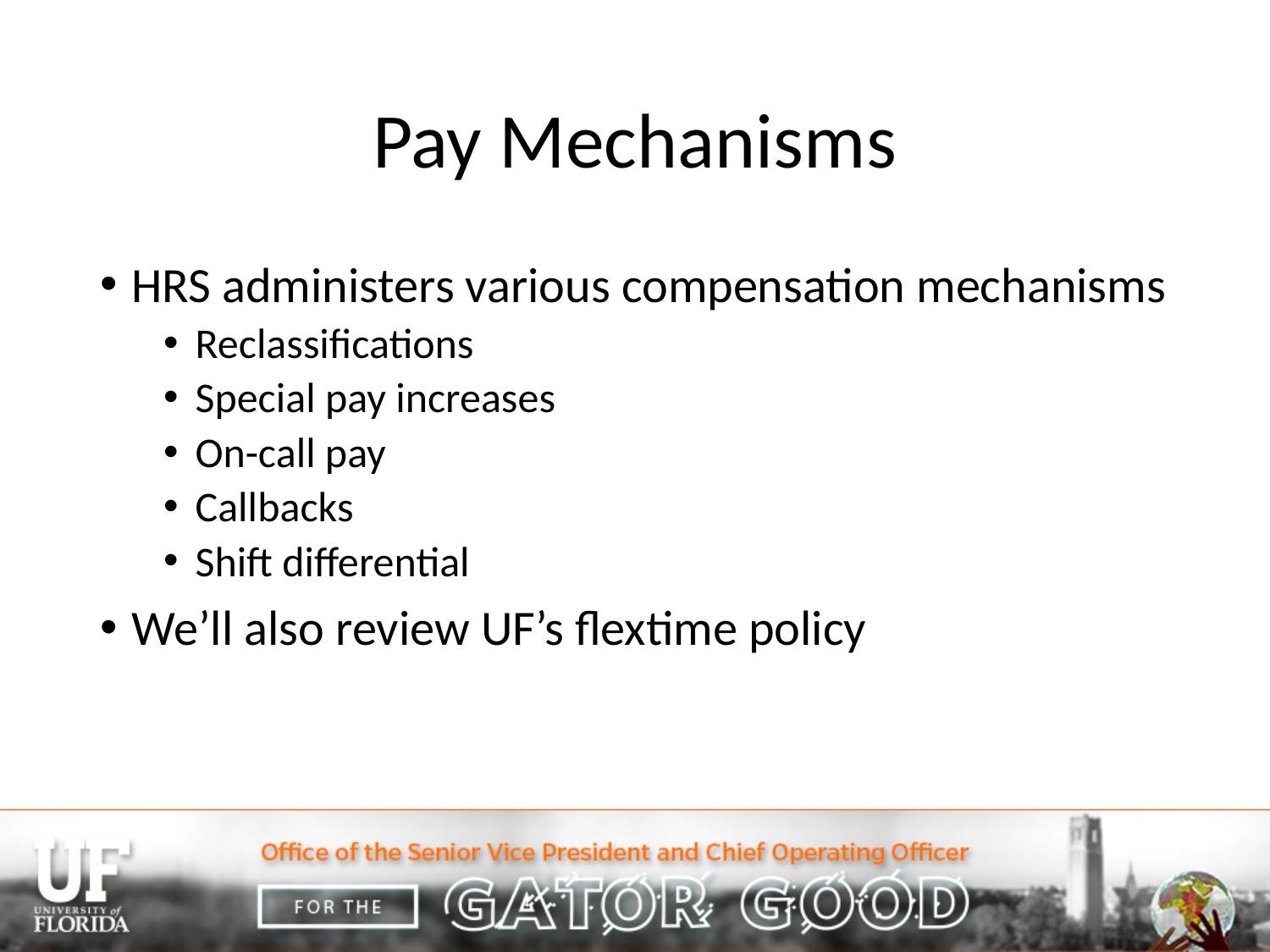

# Pay Mechanisms
HRS administers various compensation mechanisms
Reclassifications
Special pay increases
On-call pay
Callbacks
Shift differential
We’ll also review UF’s flextime policy